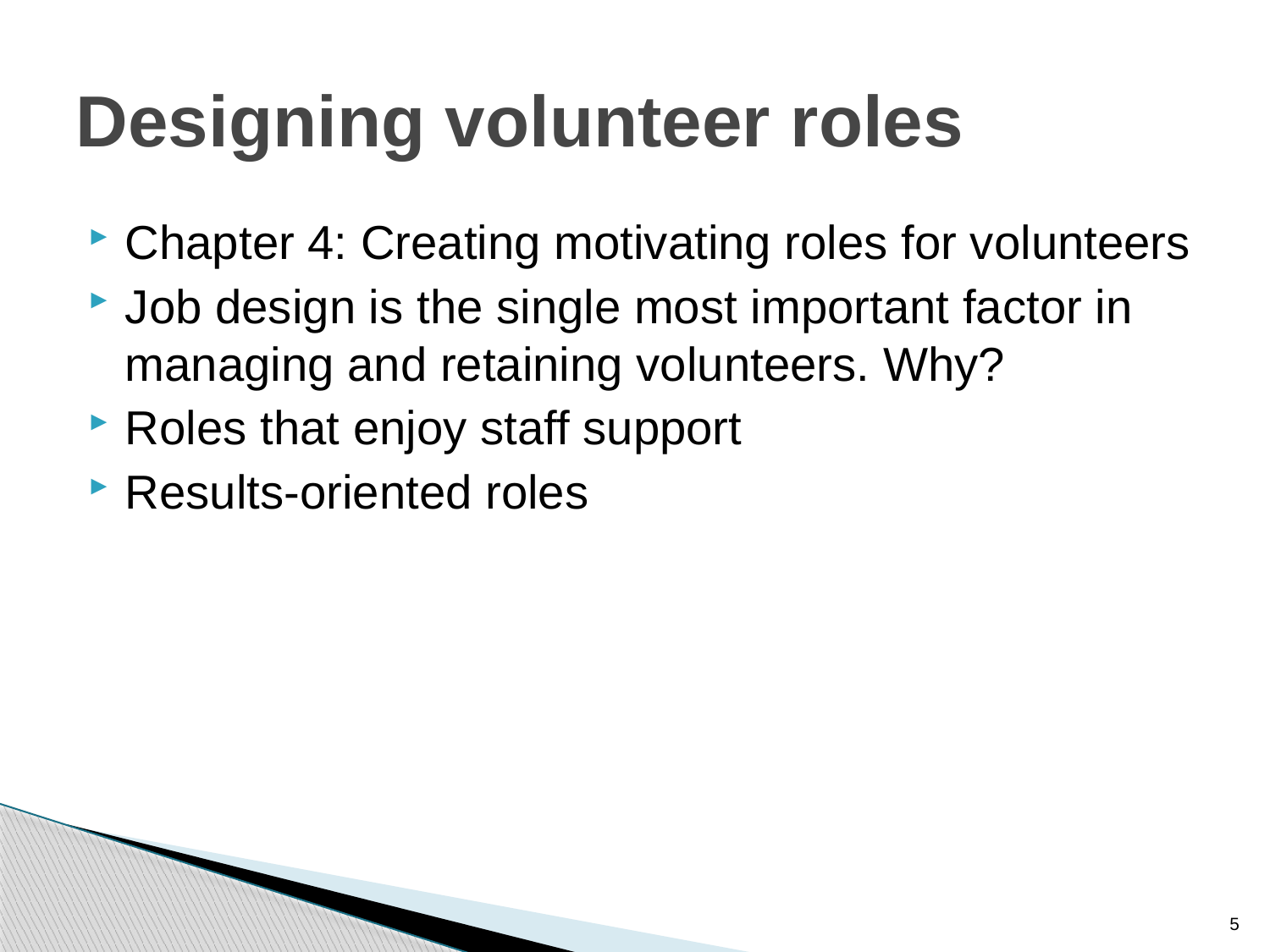

# Designing volunteer roles
Chapter 4: Creating motivating roles for volunteers
Job design is the single most important factor in managing and retaining volunteers. Why?
Roles that enjoy staff support
Results-oriented roles

5